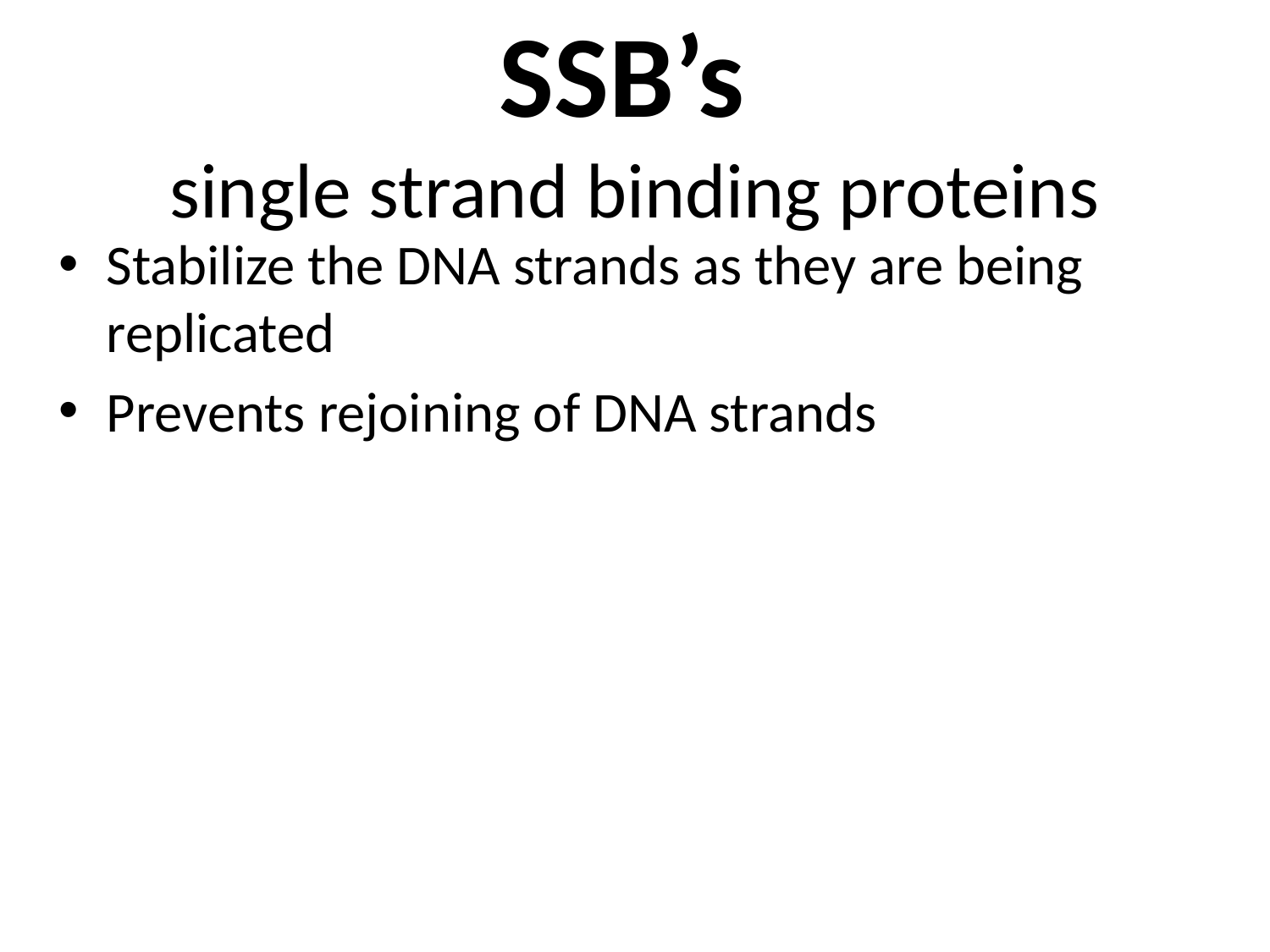

# SSB’s single strand binding proteins
Stabilize the DNA strands as they are being replicated
Prevents rejoining of DNA strands